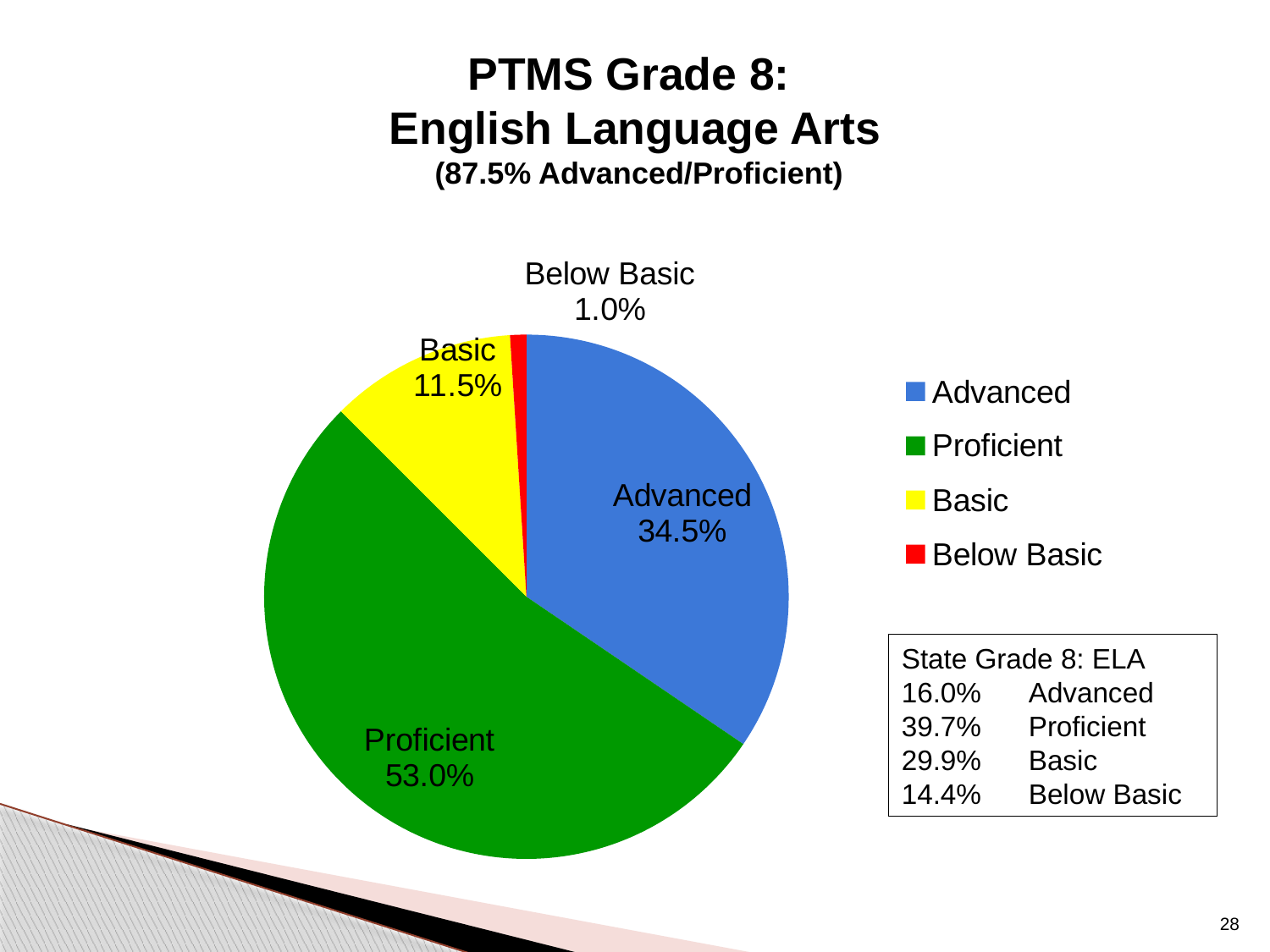

# PTMS Grade 8: English Language Arts (87.5% Advanced/Proficient)

### Chart

| Category | Grade 8 |
|---|---|
| Advanced | 34.5 |
| Proficient | 53.0 |
| Basic | 11.5 |
| Below Basic | 1.0 |
State Grade 8: ELA
16.0% 	Advanced
39.7% 	Proficient
29.9% 	Basic
14.4% 	Below Basic
28